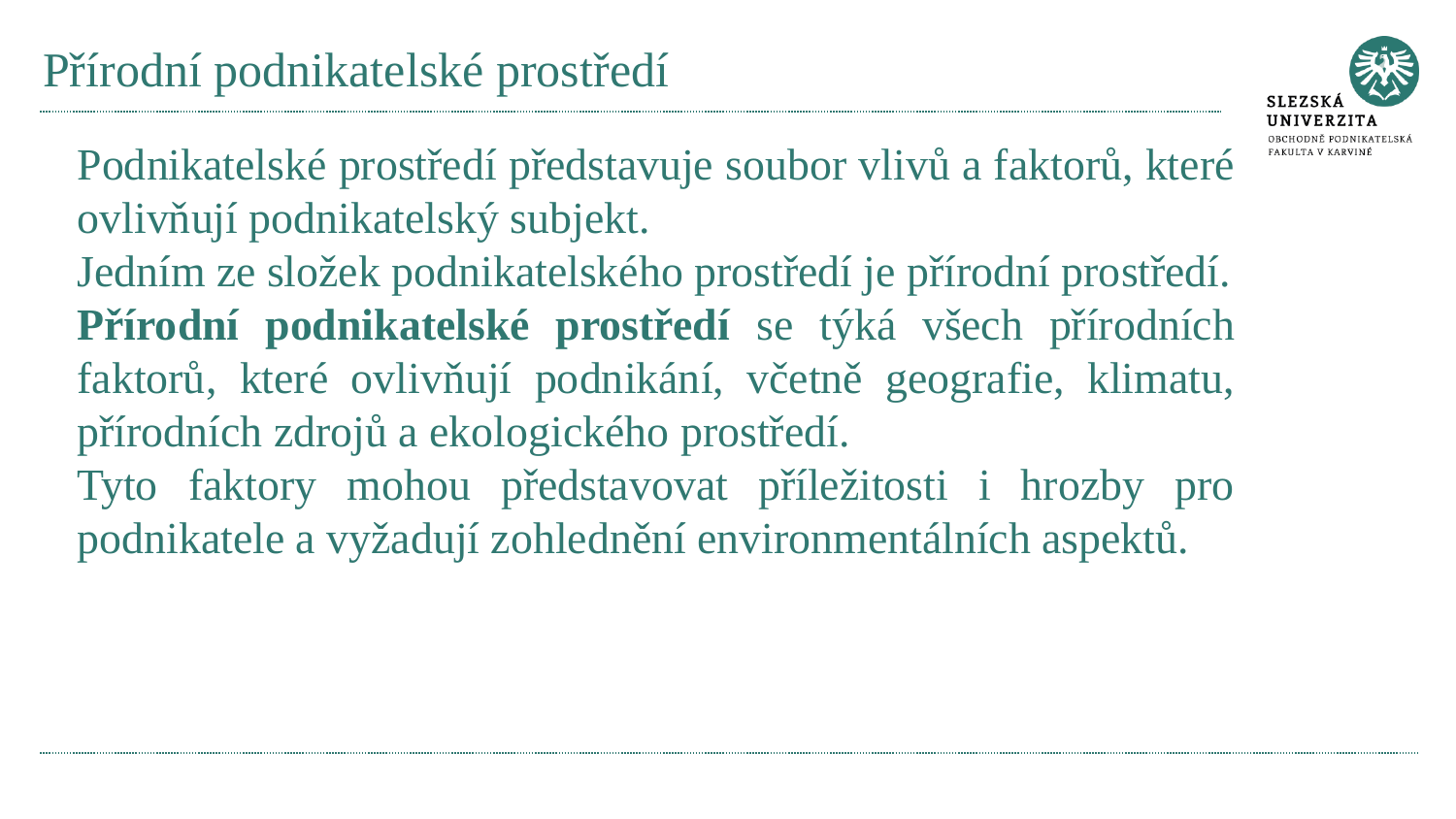

# Přírodní podnikatelské prostředí
Podnikatelské prostředí představuje soubor vlivů a faktorů, které ovlivňují podnikatelský subjekt.
Jedním ze složek podnikatelského prostředí je přírodní prostředí.
Přírodní podnikatelské prostředí se týká všech přírodních faktorů, které ovlivňují podnikání, včetně geografie, klimatu, přírodních zdrojů a ekologického prostředí.
Tyto faktory mohou představovat příležitosti i hrozby pro podnikatele a vyžadují zohlednění environmentálních aspektů.